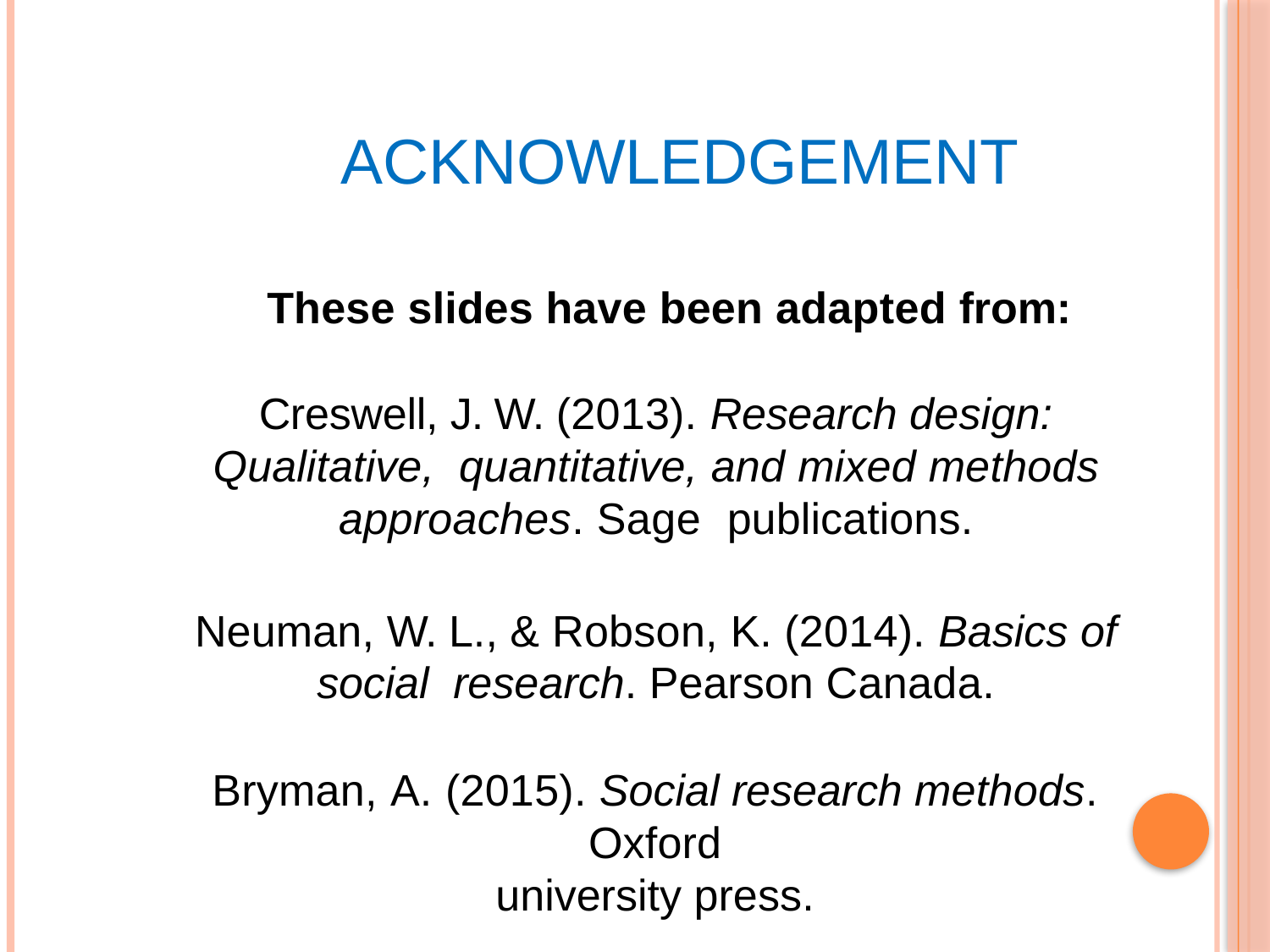

# ACKNOWLEDGEMENT
These slides have been adapted from:

Creswell, J. W. (2013). Research design: Qualitative,  quantitative, and mixed methods approaches. Sage  publications.

Neuman, W. L., & Robson, K. (2014). Basics of social  research. Pearson Canada.

Bryman, A. (2015). Social research methods. Oxford
university press.